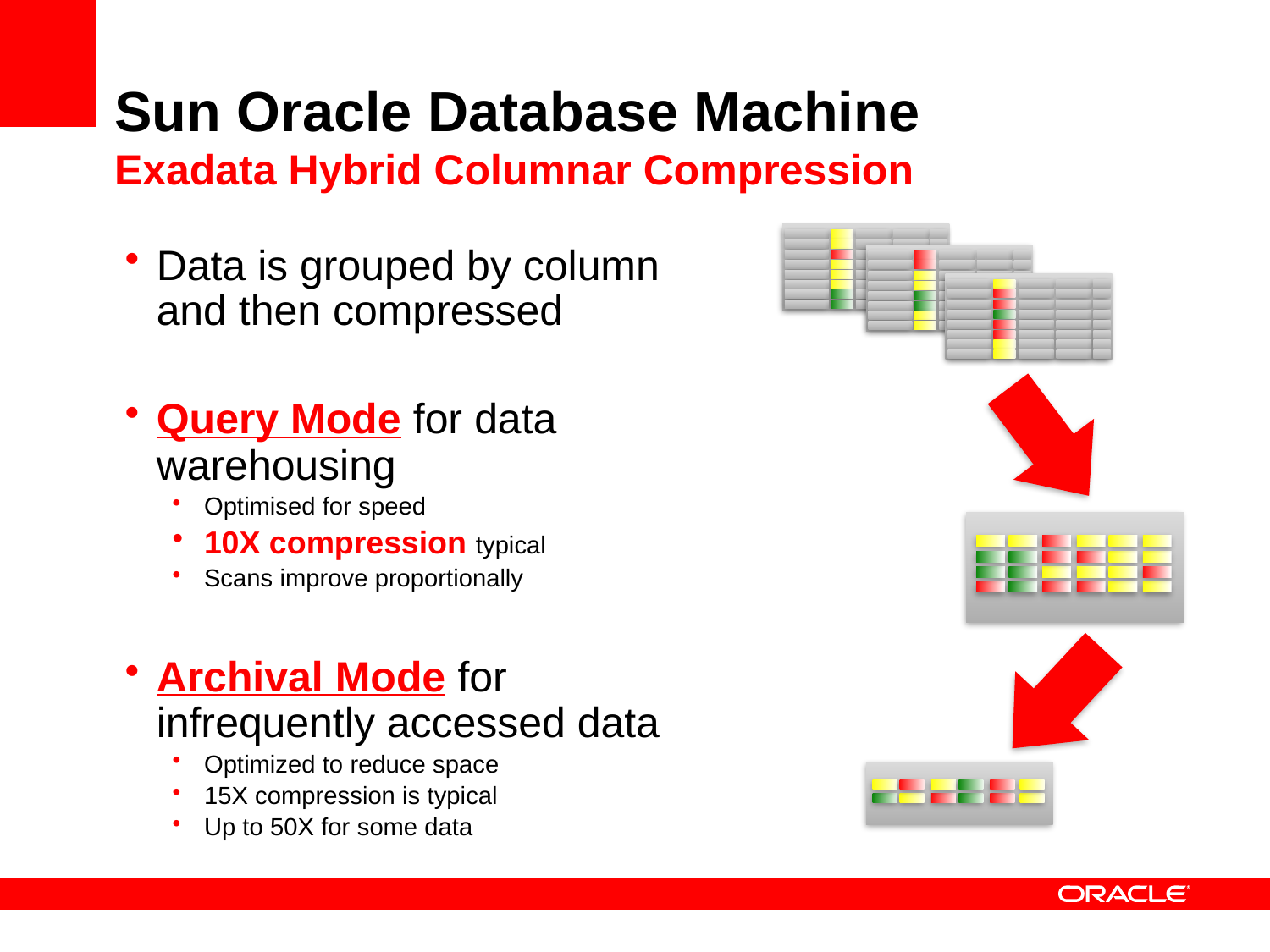

# Sun Oracle Database Machine Exadata Hybrid Columnar Compression

Data is grouped by column
and then compressed

Query Mode for data warehousing
Optimised for speed
10X compression typical
Scans improve proportionally

Archival Mode for infrequently accessed data
Optimized to reduce space
15X compression is typical
Up to 50X for some data